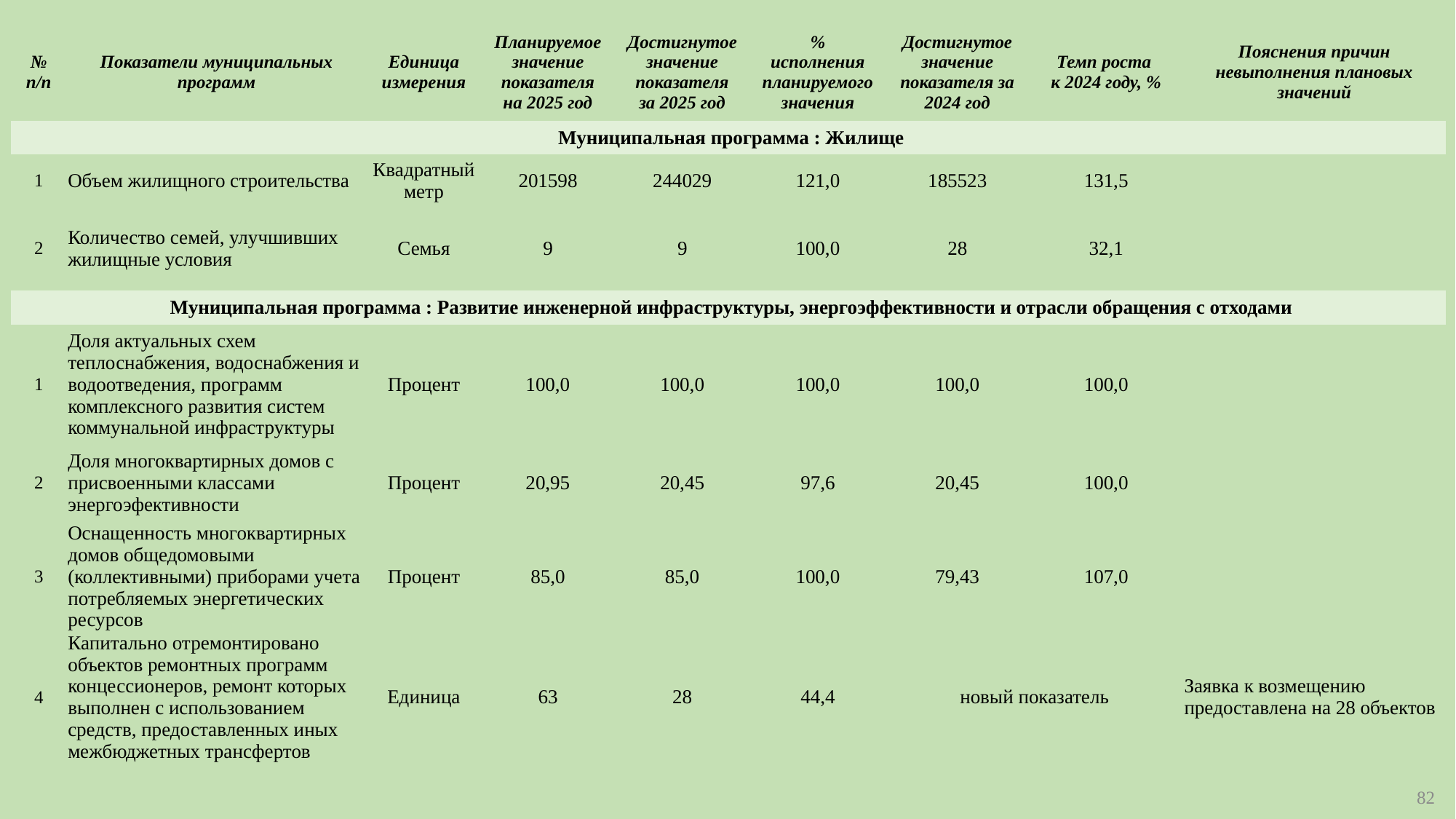

| № п/п | Показатели муниципальных программ | Единица измерения | Планируемое значение показателя на 2025 год | Достигнутое значение показателя за 2025 год | % исполнения планируемого значения | Достигнутое значение показателя за 2024 год | Темп роста к 2024 году, % | Пояснения причин невыполнения плановых значений |
| --- | --- | --- | --- | --- | --- | --- | --- | --- |
| Муниципальная программа : Жилище |  |  |  |  |  |  |  |  |
| 1 | Объем жилищного строительства | Квадратный метр | 201598 | 244029 | 121,0 | 185523 | 131,5 |  |
| 2 | Количество семей, улучшивших жилищные условия | Семья | 9 | 9 | 100,0 | 28 | 32,1 |  |
| Муниципальная программа : Развитие инженерной инфраструктуры, энергоэффективности и отрасли обращения с отходами |  |  |  |  |  |  |  |  |
| 1 | Доля актуальных схем теплоснабжения, водоснабжения и водоотведения, программ комплексного развития систем коммунальной инфраструктуры | Процент | 100,0 | 100,0 | 100,0 | 100,0 | 100,0 |  |
| 2 | Доля многоквартирных домов с присвоенными классами энергоэфективности | Процент | 20,95 | 20,45 | 97,6 | 20,45 | 100,0 |  |
| 3 | Оснащенность многоквартирных домов общедомовыми (коллективными) приборами учета потребляемых энергетических ресурсов | Процент | 85,0 | 85,0 | 100,0 | 79,43 | 107,0 |  |
| 4 | Капитально отремонтировано объектов ремонтных программ концессионеров, ремонт которых выполнен с использованием средств, предоставленных иных межбюджетных трансфертов | Единица | 63 | 28 | 44,4 | новый показатель |  | Заявка к возмещению предоставлена на 28 объектов |
82